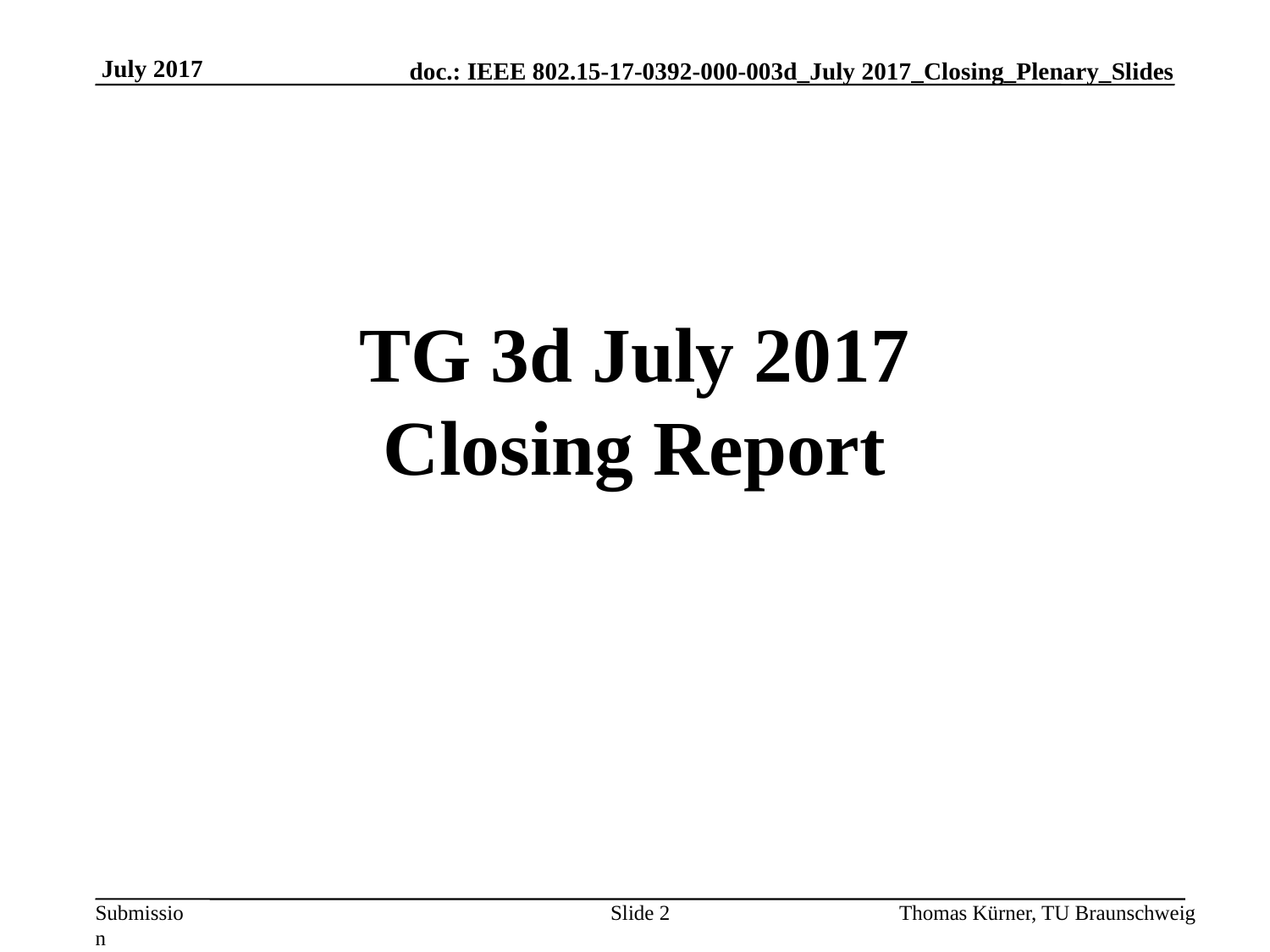

July 2017
# TG 3d July 2017 Closing Report

Slide 2
Thomas Kürner, TU Braunschweig